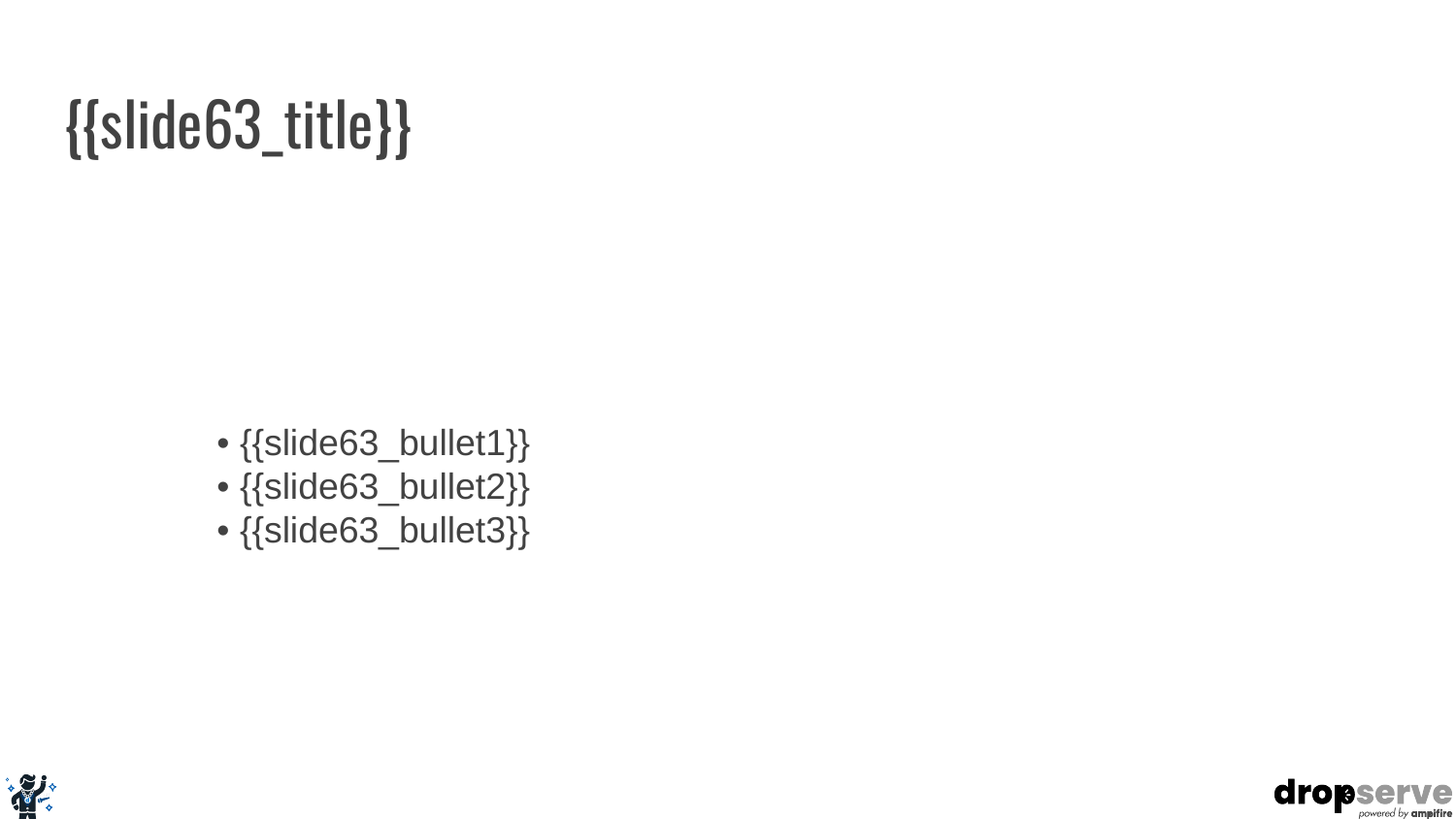

# {{slide63_title}}
• {{slide63_bullet1}}
• {{slide63_bullet2}}
• {{slide63_bullet3}}